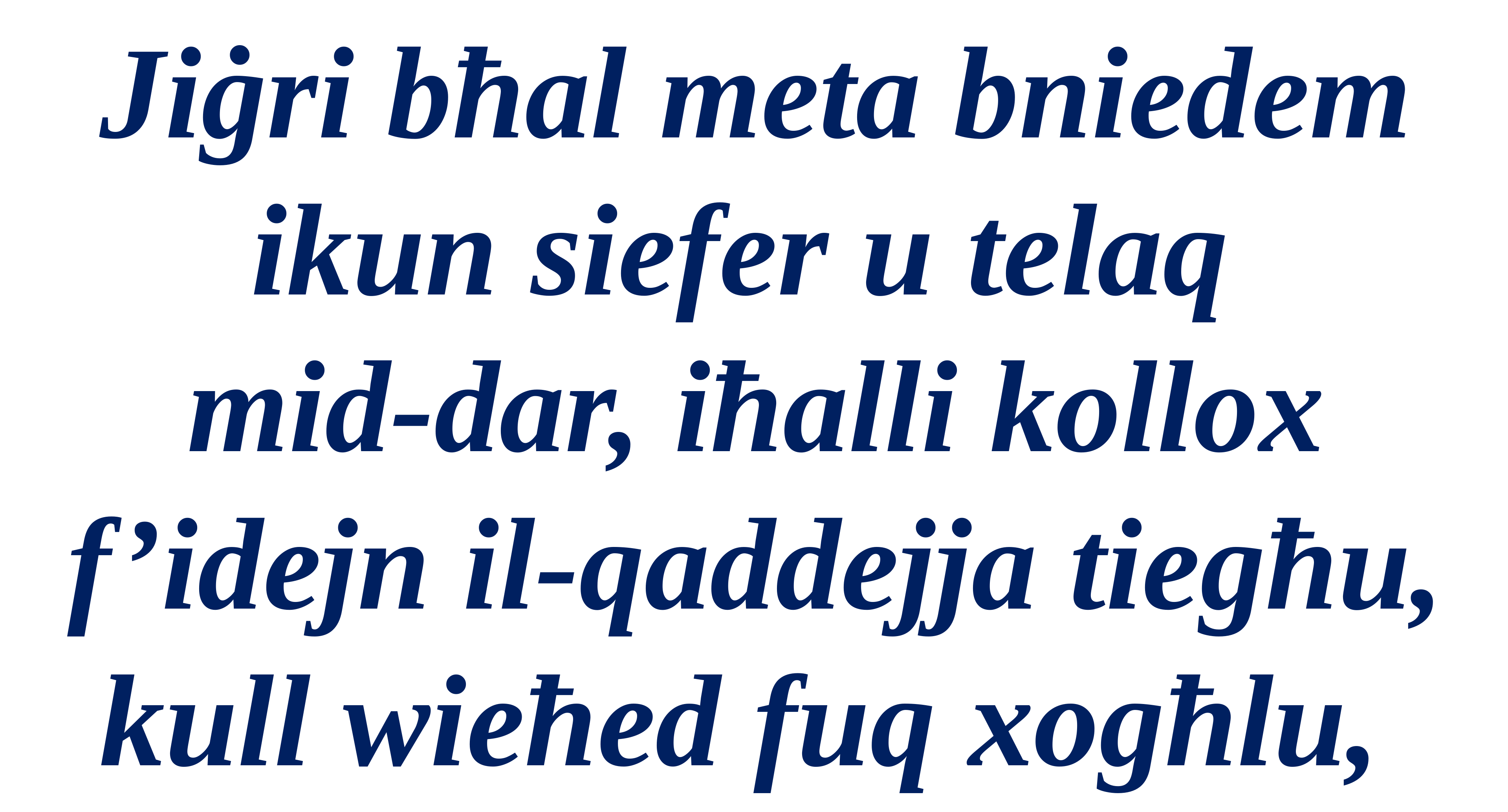

Jiġri bħal meta bniedem ikun siefer u telaq
mid-dar, iħalli kollox f’idejn il-qaddejja tiegħu, kull wieħed fuq xogħlu,